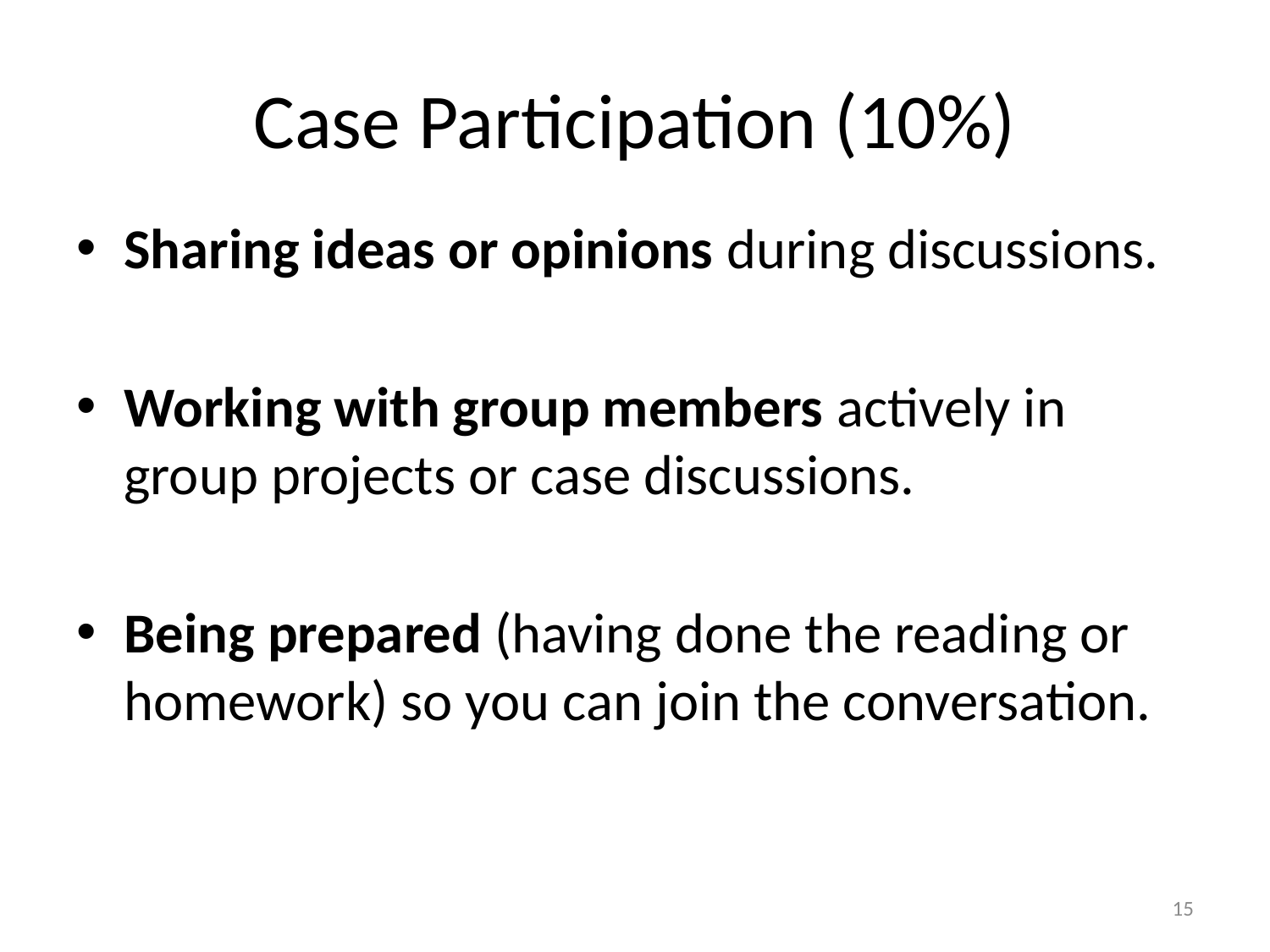

# Case Participation (10%)
Sharing ideas or opinions during discussions.

Working with group members actively in group projects or case discussions.

Being prepared (having done the reading or homework) so you can join the conversation.

15